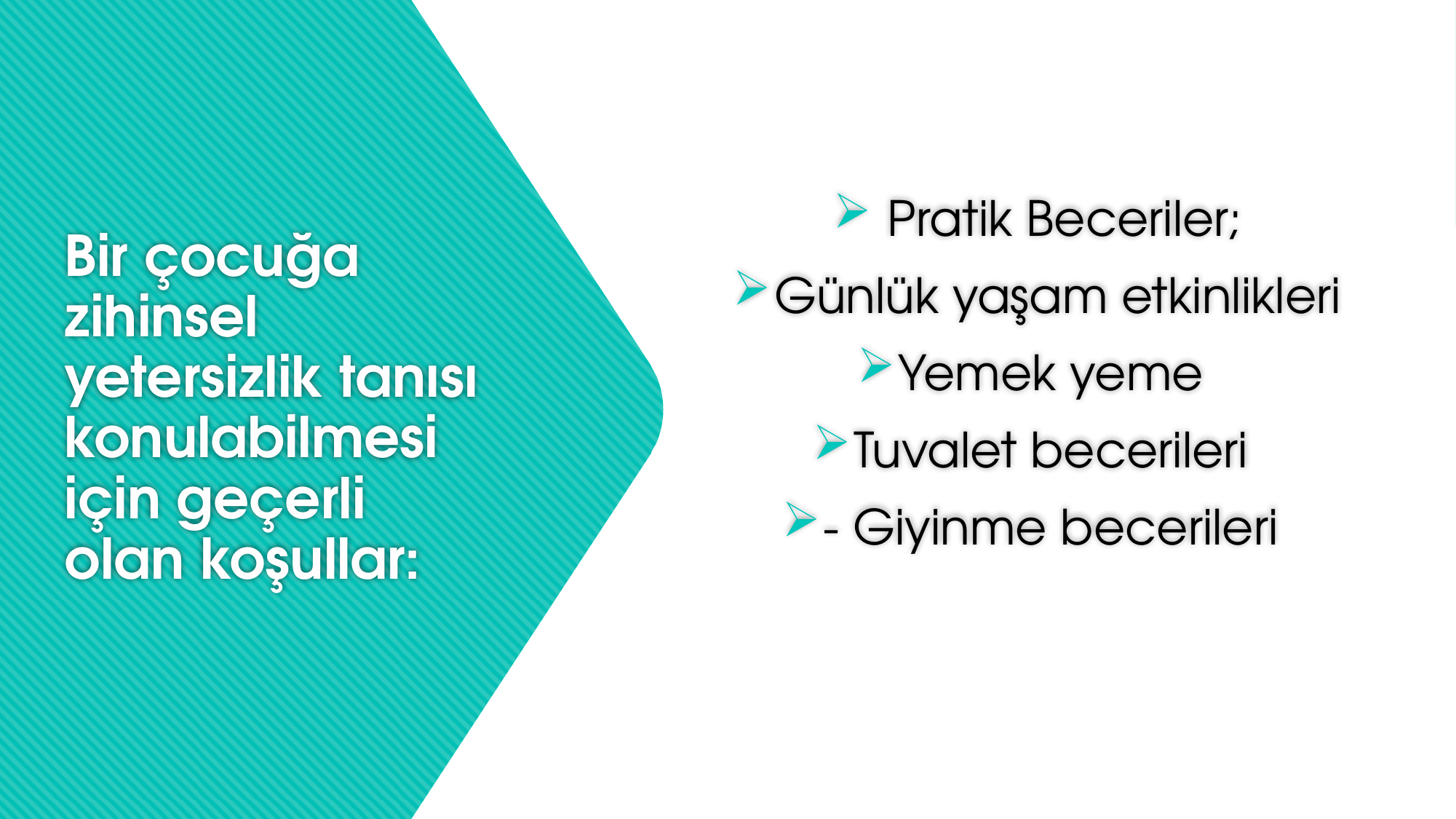

Pratik Beceriler;
Günlük yaşam etkinlikleri
Yemek yeme
Tuvalet becerileri
- Giyinme becerileri

# Bir çocuğa zihinsel yetersizlik tanısı konulabilmesi için geçerli olan koşullar: